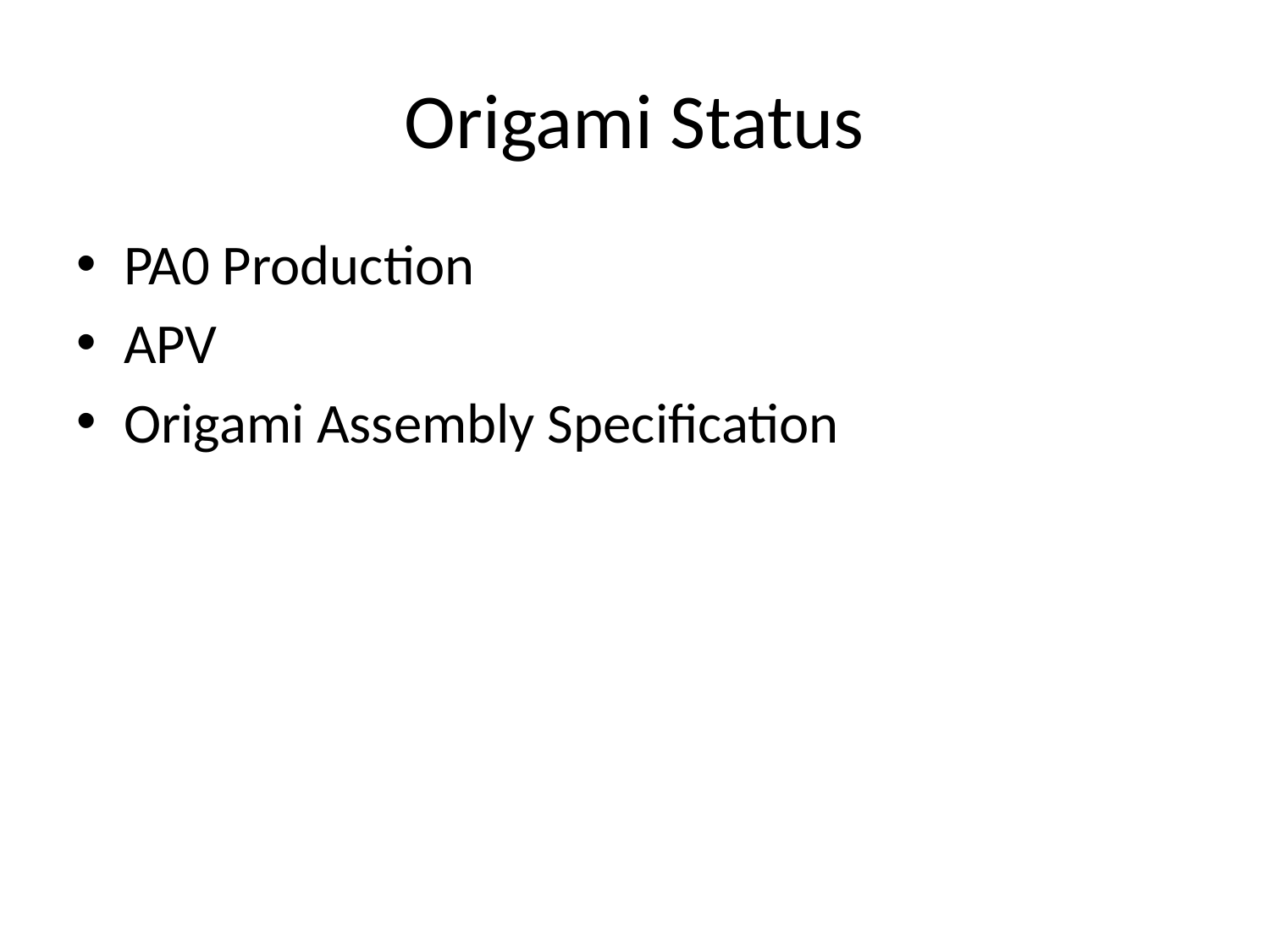

# Origami Status
PA0 Production
APV
Origami Assembly Specification